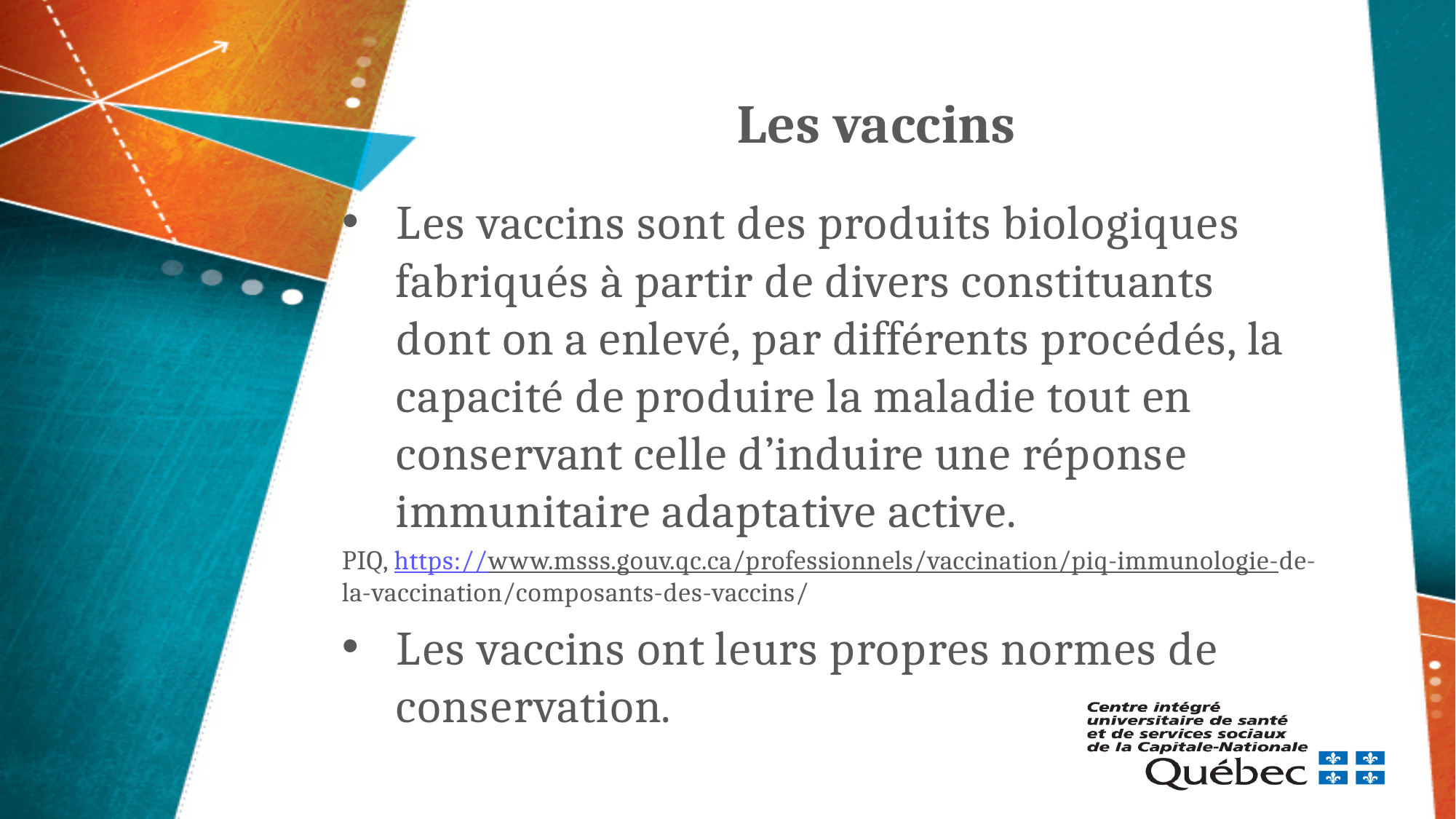

# Les vaccins
Les vaccins sont des produits biologiques fabriqués à partir de divers constituants dont on a enlevé, par différents procédés, la capacité de produire la maladie tout en conservant celle d’induire une réponse immunitaire adaptative active.
PIQ, https://www.msss.gouv.qc.ca/professionnels/vaccination/piq-	immunologie-de-la-vaccination/composants-des-vaccins/
Les vaccins ont leurs propres normes de conservation.